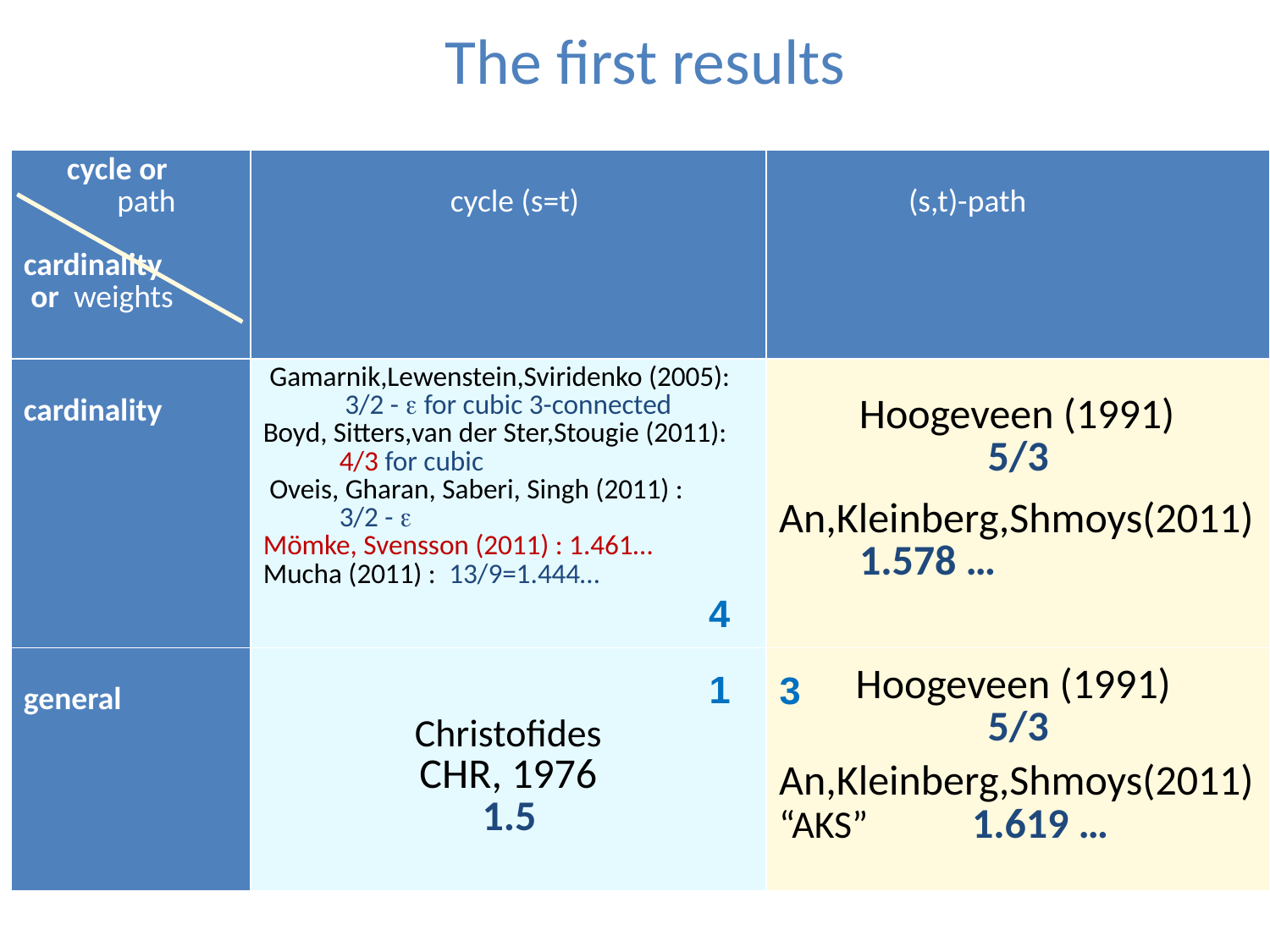

# The first results
| cycle or path cardinality or weights | cycle (s=t) | (s,t)-path |
| --- | --- | --- |
| cardinality | Gamarnik,Lewenstein,Sviridenko (2005): 3/2 - ε for cubic 3-connected Boyd, Sitters,van der Ster,Stougie (2011): 4/3 for cubic Oveis, Gharan, Saberi, Singh (2011) : 3/2 - ε Mömke, Svensson (2011) : 1.461… Mucha (2011) : 13/9=1.444… | Hoogeveen (1991) 5/3 An,Kleinberg,Shmoys(2011) 1.578 … |
| general | Christofides CHR, 1976 1.5 | Hoogeveen (1991) 5/3 An,Kleinberg,Shmoys(2011)“AKS” 1.619 … |
4
1
3